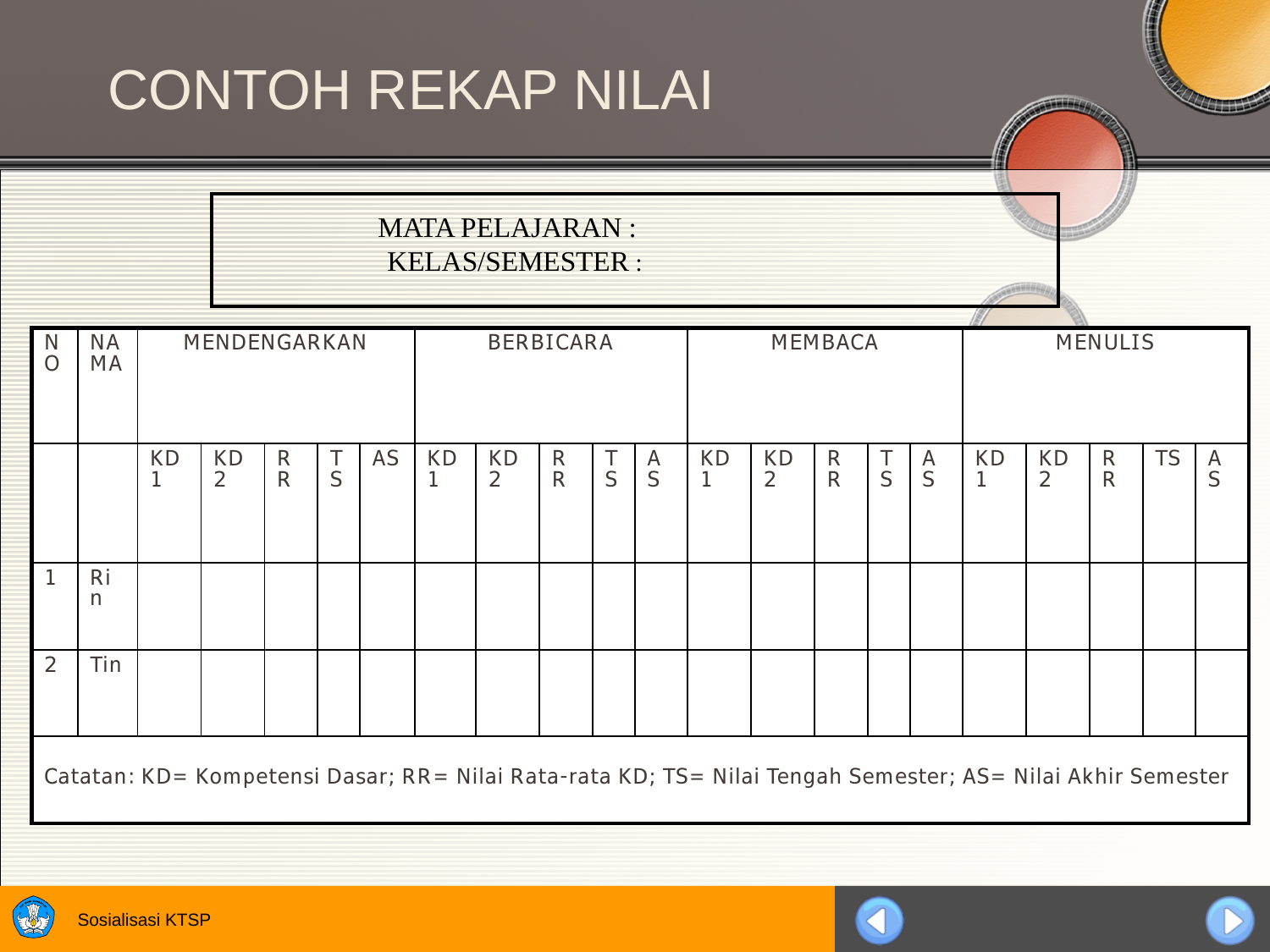

# CONTOH REKAP NILAI MATA PELAJARAN : KELAS/SEMESTER :
|  |
| --- |
| NO | NAMA | MENDENGARKAN |  |  |  |  | BERBICARA |  |  |  |  | MEMBACA |  |  |  |  | MENULIS |  |  |  |  |
| --- | --- | --- | --- | --- | --- | --- | --- | --- | --- | --- | --- | --- | --- | --- | --- | --- | --- | --- | --- | --- | --- |
|  |  | KD1 | KD2 | RR | TS | AS | KD1 | KD2 | RR | TS | AS | KD1 | KD2 | RR | TS | AS | KD1 | KD2 | RR | TS | AS |
| 1 | Rin |  |  |  |  |  |  |  |  |  |  |  |  |  |  |  |  |  |  |  |  |
| 2 | Tin |  |  |  |  |  |  |  |  |  |  |  |  |  |  |  |  |  |  |  |  |
| Catatan: KD= Kompetensi Dasar; RR= Nilai Rata-rata KD; TS= Nilai Tengah Semester; AS= Nilai Akhir Semester |  |  |  |  |  |  |  |  |  |  |  |  |  |  |  |  |  |  |  |  |  |